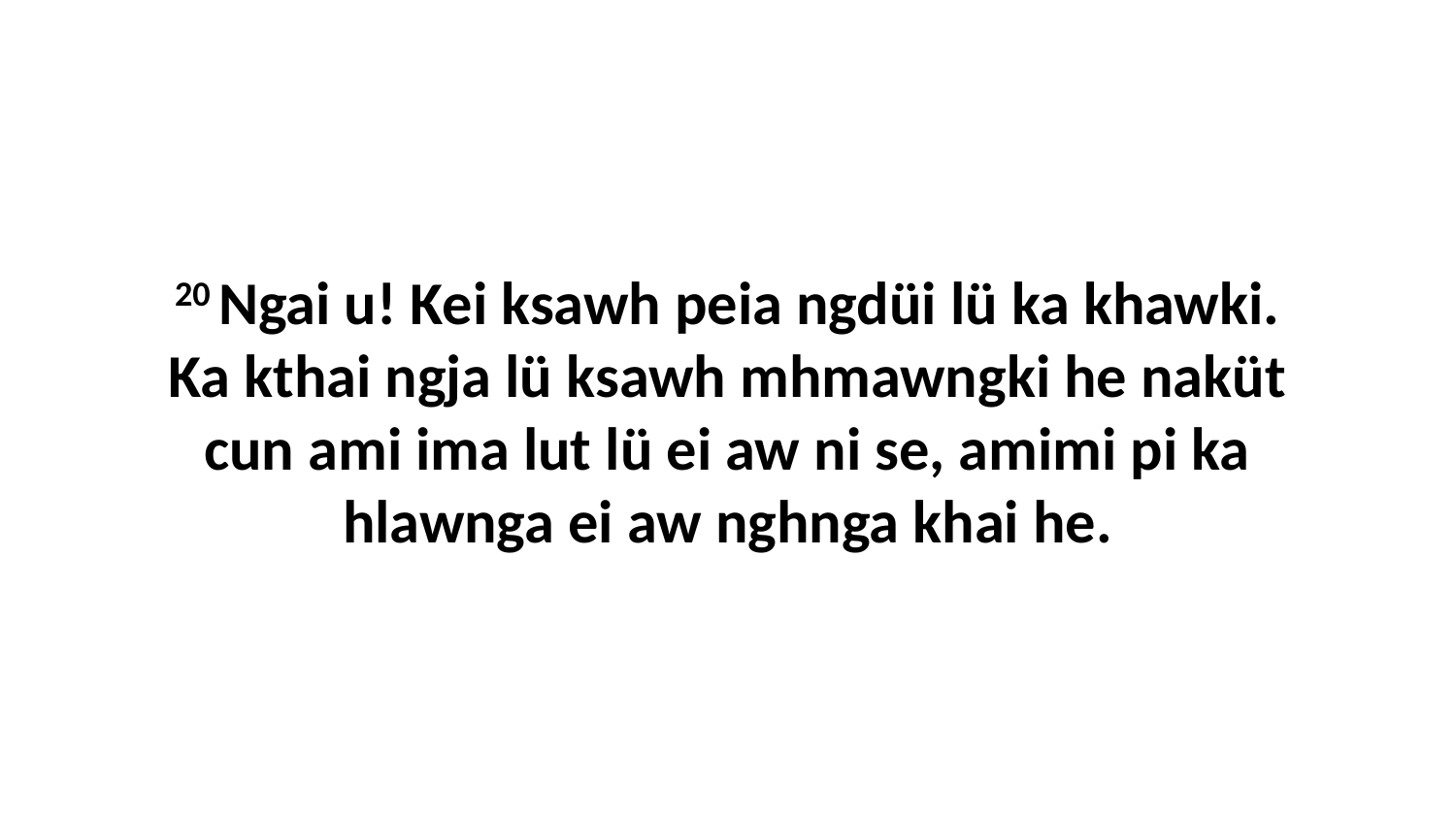

20 Ngai u! Kei ksawh peia ngdüi lü ka khawki. Ka kthai ngja lü ksawh mhmawngki he naküt cun ami ima lut lü ei aw ni se, amimi pi ka hlawnga ei aw nghnga khai he.